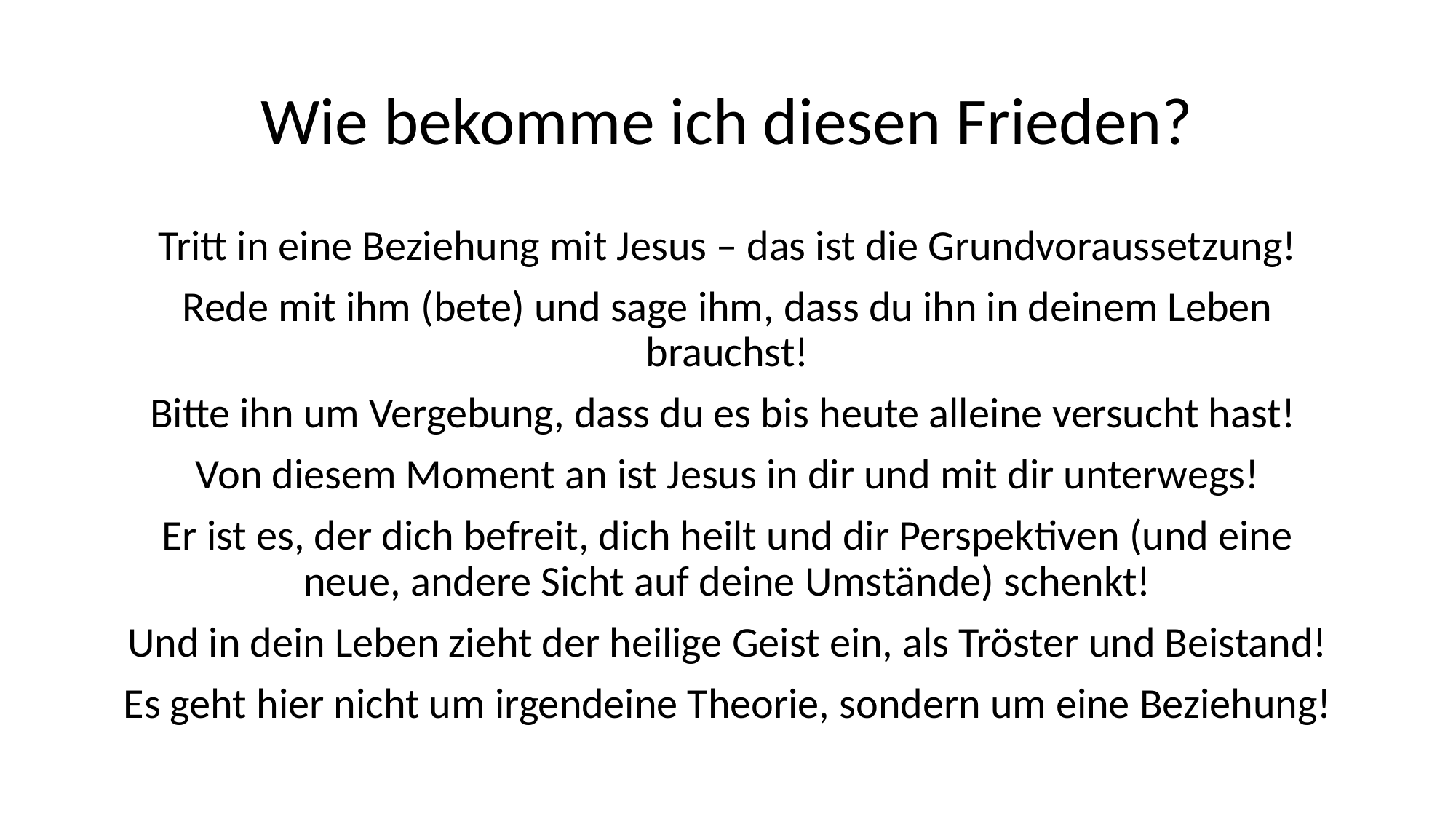

# Wie bekomme ich diesen Frieden?
Tritt in eine Beziehung mit Jesus – das ist die Grundvoraussetzung!
Rede mit ihm (bete) und sage ihm, dass du ihn in deinem Leben brauchst!
Bitte ihn um Vergebung, dass du es bis heute alleine versucht hast!
Von diesem Moment an ist Jesus in dir und mit dir unterwegs!
Er ist es, der dich befreit, dich heilt und dir Perspektiven (und eine neue, andere Sicht auf deine Umstände) schenkt!
Und in dein Leben zieht der heilige Geist ein, als Tröster und Beistand!
Es geht hier nicht um irgendeine Theorie, sondern um eine Beziehung!